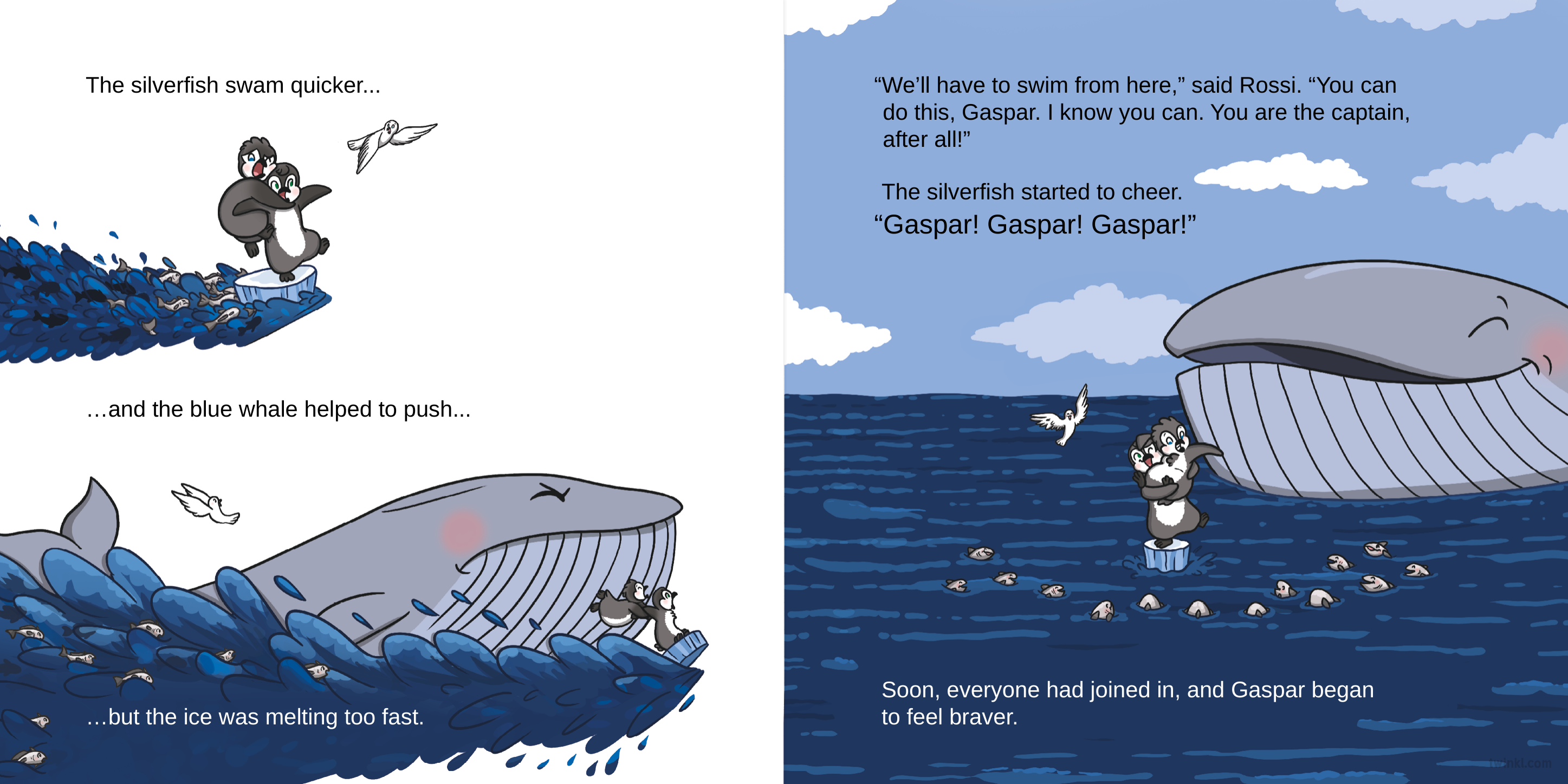

The silverfish swam quicker...
“We’ll have to swim from here,” said Rossi. “You can do this, Gaspar. I know you can. You are the captain, after all!”
The silverfish started to cheer.
“Gaspar! Gaspar! Gaspar!”
…and the blue whale helped to push...
Soon, everyone had joined in, and Gaspar began to feel braver.
…but the ice was melting too fast.